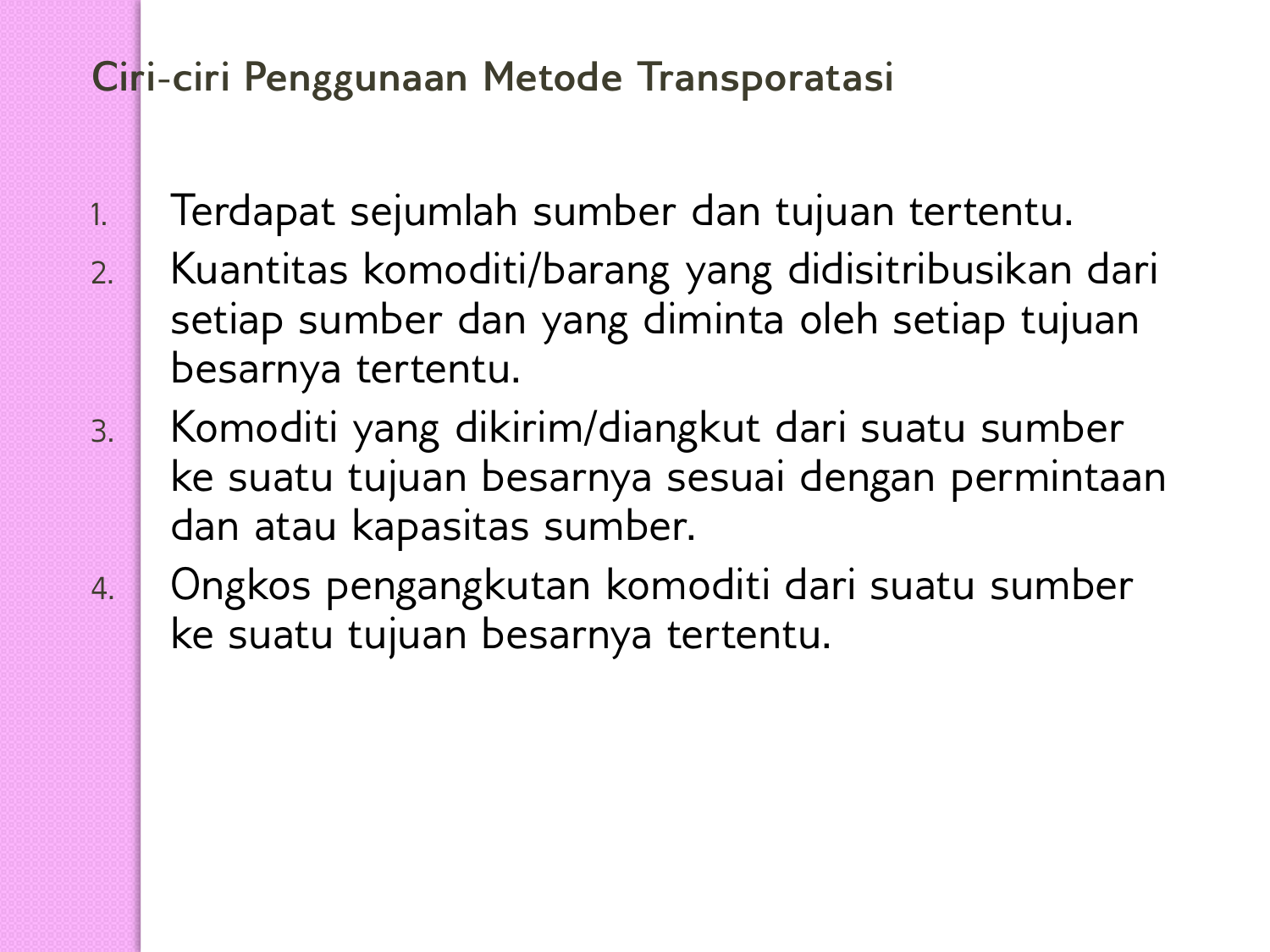

Ciri-ciri Penggunaan Metode Transporatasi
Terdapat sejumlah sumber dan tujuan tertentu.
Kuantitas komoditi/barang yang didisitribusikan dari setiap sumber dan yang diminta oleh setiap tujuan besarnya tertentu.
Komoditi yang dikirim/diangkut dari suatu sumber ke suatu tujuan besarnya sesuai dengan permintaan dan atau kapasitas sumber.
Ongkos pengangkutan komoditi dari suatu sumber ke suatu tujuan besarnya tertentu.